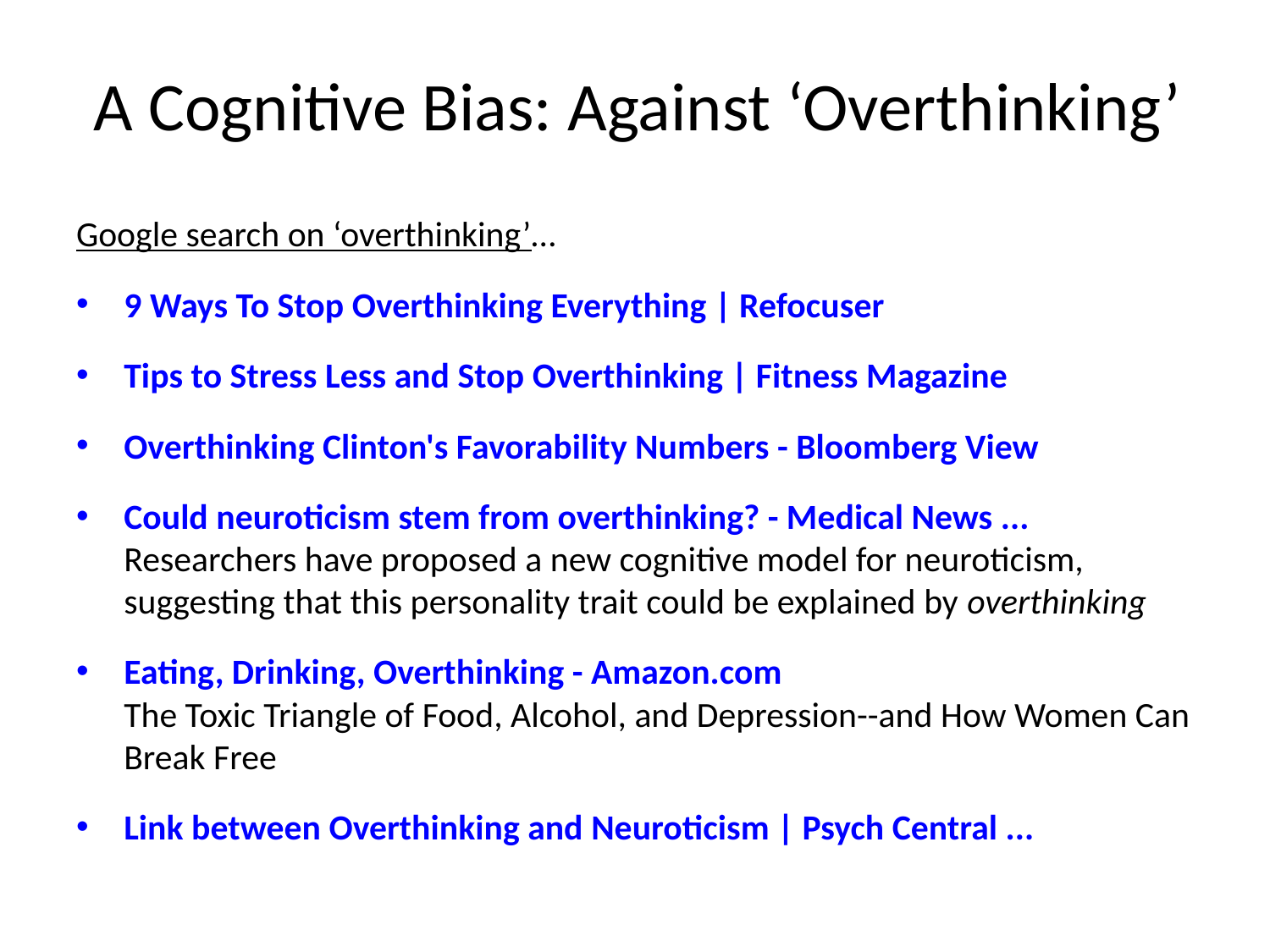

# A Cognitive Bias: Against ‘Overthinking’
Google search on ‘overthinking’…
9 Ways To Stop Overthinking Everything | Refocuser
Tips to Stress Less and Stop Overthinking | Fitness Magazine
Overthinking Clinton's Favorability Numbers - Bloomberg View
Could neuroticism stem from overthinking? - Medical News ...
Researchers have proposed a new cognitive model for neuroticism, suggesting that this personality trait could be explained by overthinking
Eating, Drinking, Overthinking - Amazon.com
The Toxic Triangle of Food, Alcohol, and Depression--and How Women Can Break Free
Link between Overthinking and Neuroticism | Psych Central ...